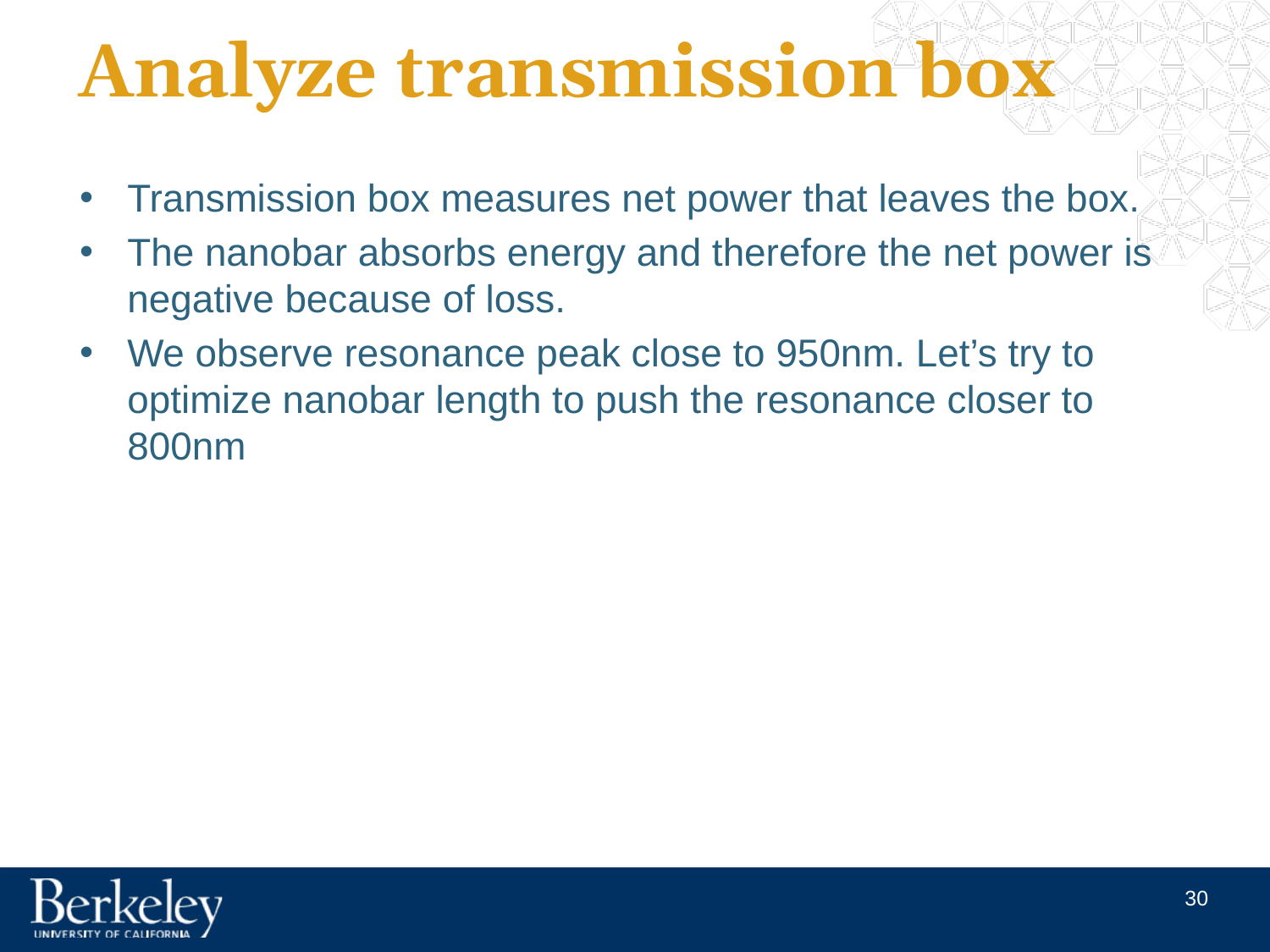

# Analyze transmission box
Transmission box measures net power that leaves the box.
The nanobar absorbs energy and therefore the net power is negative because of loss.
We observe resonance peak close to 950nm. Let’s try to optimize nanobar length to push the resonance closer to 800nm